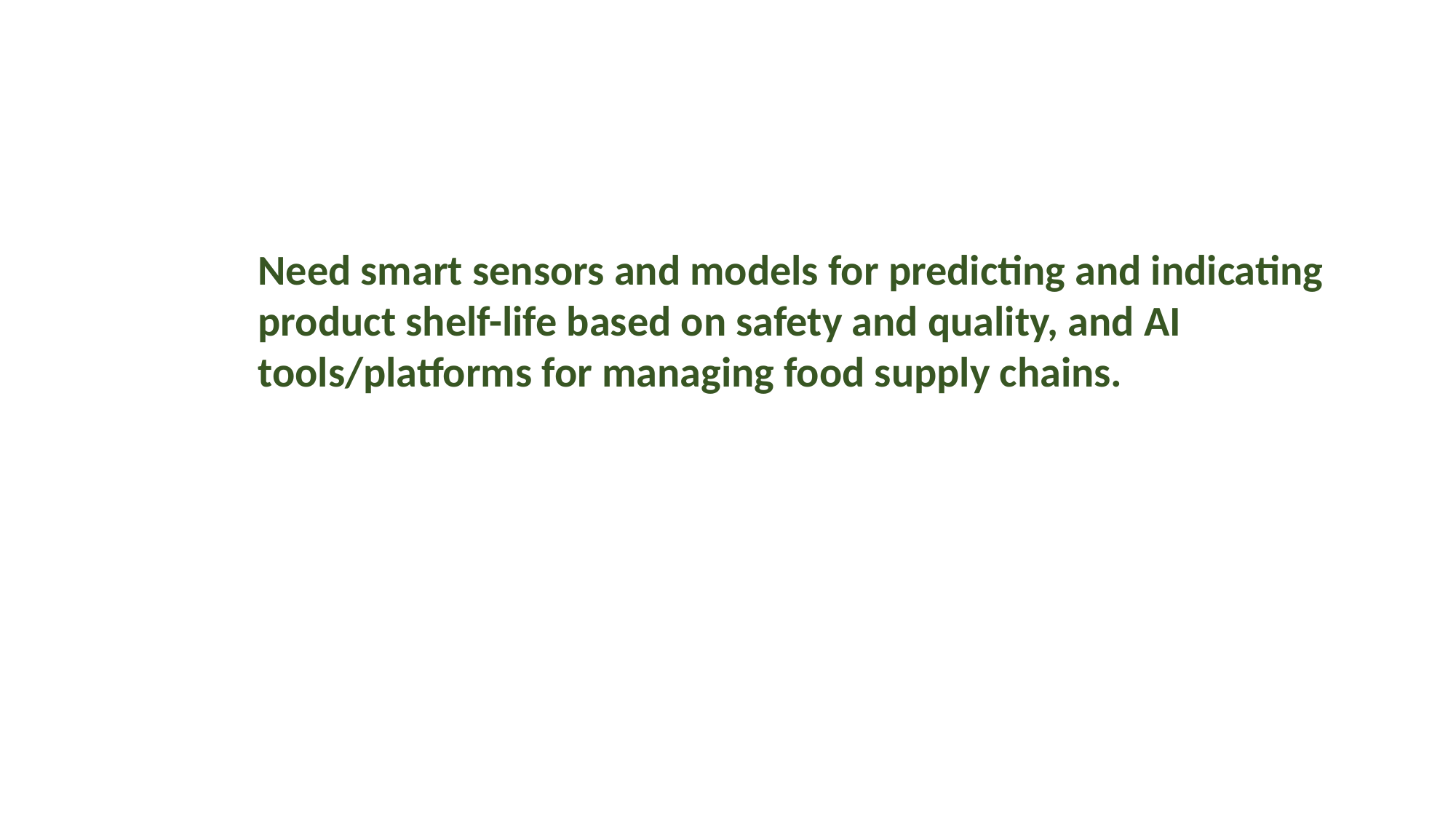

Need smart sensors and models for predicting and indicating product shelf-life based on safety and quality, and AI tools/platforms for managing food supply chains.